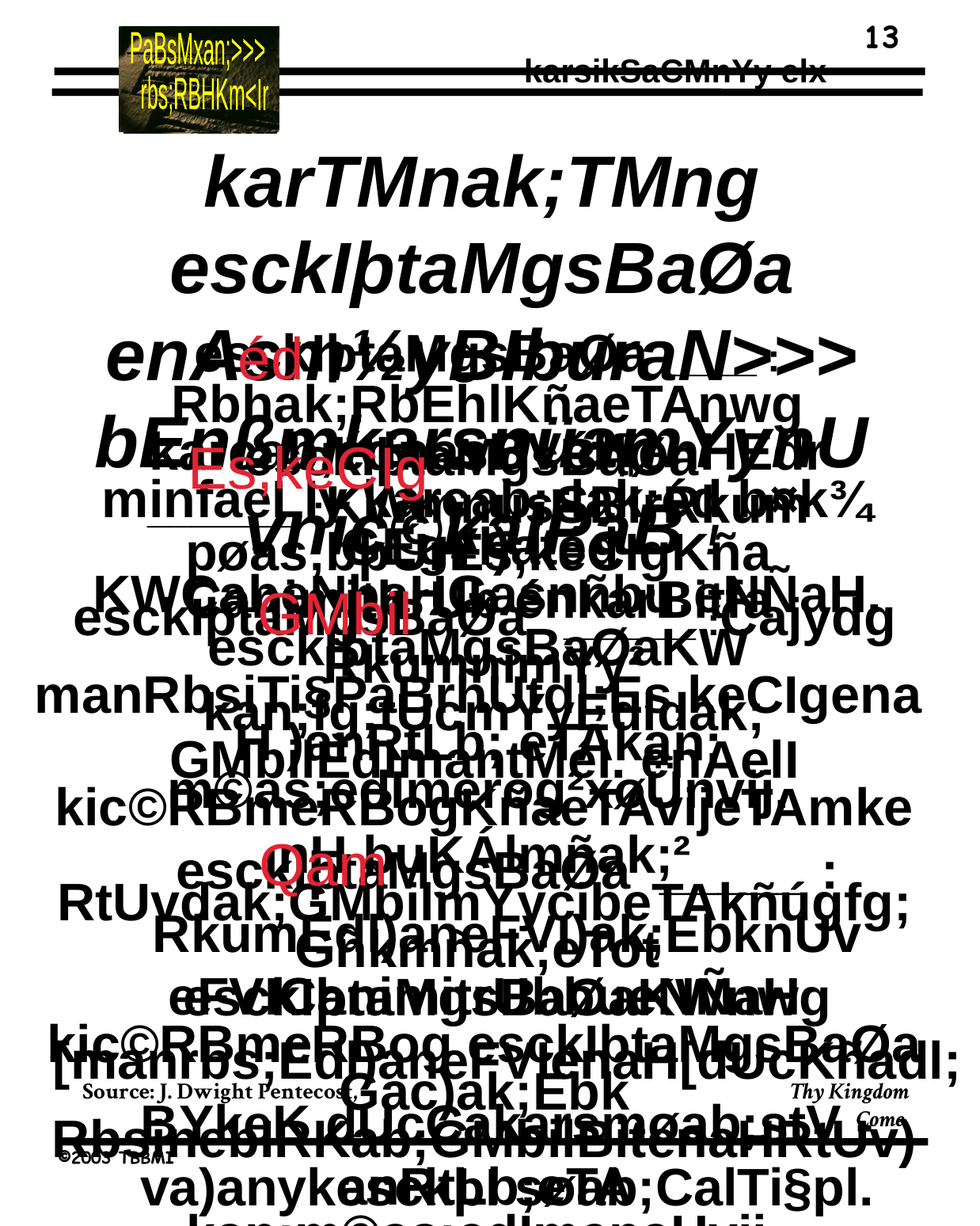

13
karTMnak;TMng esckIþtaMgsBaØa enAsm½yBIburaN>>> bEnßmkarsnüamYynUvnic©kalPaB !
esckIþtaMgsBaØa ____ : Rbhak;RbEhlKñaeTAnwg karcab;édnasBVéf¶enHEdr minfaeLIy karcab;rlak;éd b¤k¾ GEg¥l)atéd  KWCabeNþaHGasnñbu:eNÑaH.
éd
Es,keCIg
esckIþtaMgsBaØa  _______ :KWmnusSBIrRkum pøas;bþÚrEs,keCIgKña CanimitþrUb énkarBitfa esckIþtaMgsBaØaKW manRbsiTi§PaBrhUtdl;Es,keCIgenaH )anRtLb; eTAkan; m©as;edImerog²xøÜnvij.
GMbil
esckIþtaMgsBaØa   ______ :Cajydg RkumnimYy² kan;fg;tUcmYyEdldak; GMbilEdlmantMél. enAelI kic©RBmeRBogKñaeTAvijeTAmkenH buKÁlmñak;² RtUvdak;GMbilmYycibeTAkñúgfg;Gñkmñak;eTot  eFVICanimitrUbbueNÑaH kic©RBmeRBog esckIþtaMgsBaØa Gac)ak;Ebk RbsinebIRKab;GMbilBitenaHRtUv)anRtLb;eTA kan;m©as;edImenaHvij.
Qam
esckIþtaMgsBaØa  _____ : RkumEdl)aneFVI)ak;EbknUv esckIþtaMgsBaØaKWnwg [manrbs;Edl)aneFVIenaH[dUcKñadl;BYkeK dUcCakarsmøab;stV - va)anykesckþI søab;CalTi§pl. karsøab;rbs;stVCasBaØa GciéRnþPaBénTIbMputénesckþItaMgsBaØa. kic©RBmeRBog manRbsiTi§PaB Tal;EtesckþIsøab;rbs;buKÁlmñak;rbs;RkumenaH.
Source: J. Dwight Pentecost,                                                                                           Thy Kingdom Come